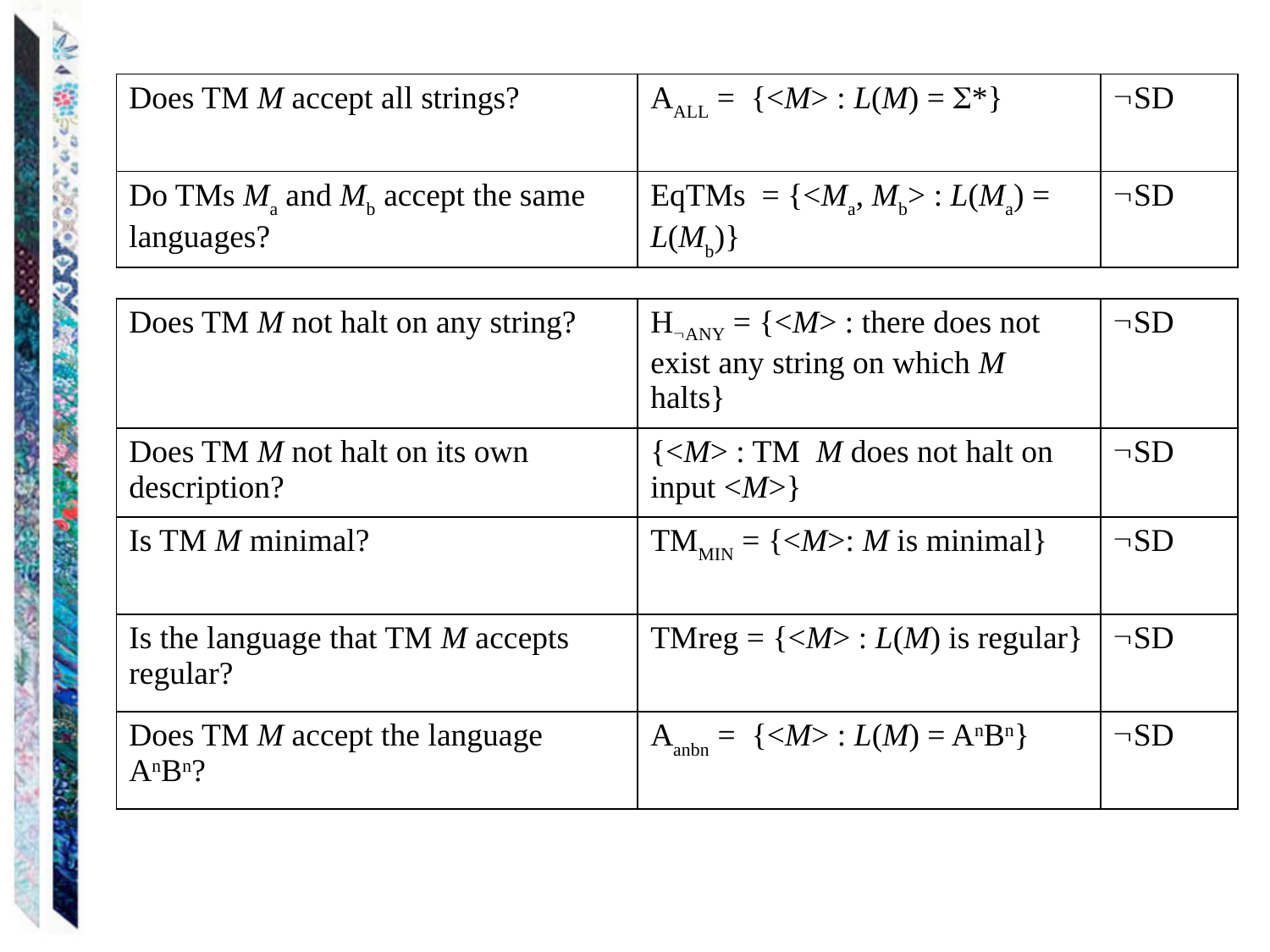

| Does TM M accept all strings? | AALL = {<M> : L(M) = Σ\*} | ¬SD |
| --- | --- | --- |
| Do TMs Ma and Mb accept the same languages? | EqTMs = {<Ma, Mb> : L(Ma) = L(Mb)} | ¬SD |
| Does TM M not halt on any string? | H¬ANY = {<M> : there does not exist any string on which M halts} | ¬SD |
| --- | --- | --- |
| Does TM M not halt on its own description? | {<M> : TM M does not halt on input <M>} | ¬SD |
| Is TM M minimal? | TMMIN = {<M>: M is minimal} | ¬SD |
| Is the language that TM M accepts regular? | TMreg = {<M> : L(M) is regular} | ¬SD |
| Does TM M accept the language AnBn? | Aanbn = {<M> : L(M) = AnBn} | ¬SD |